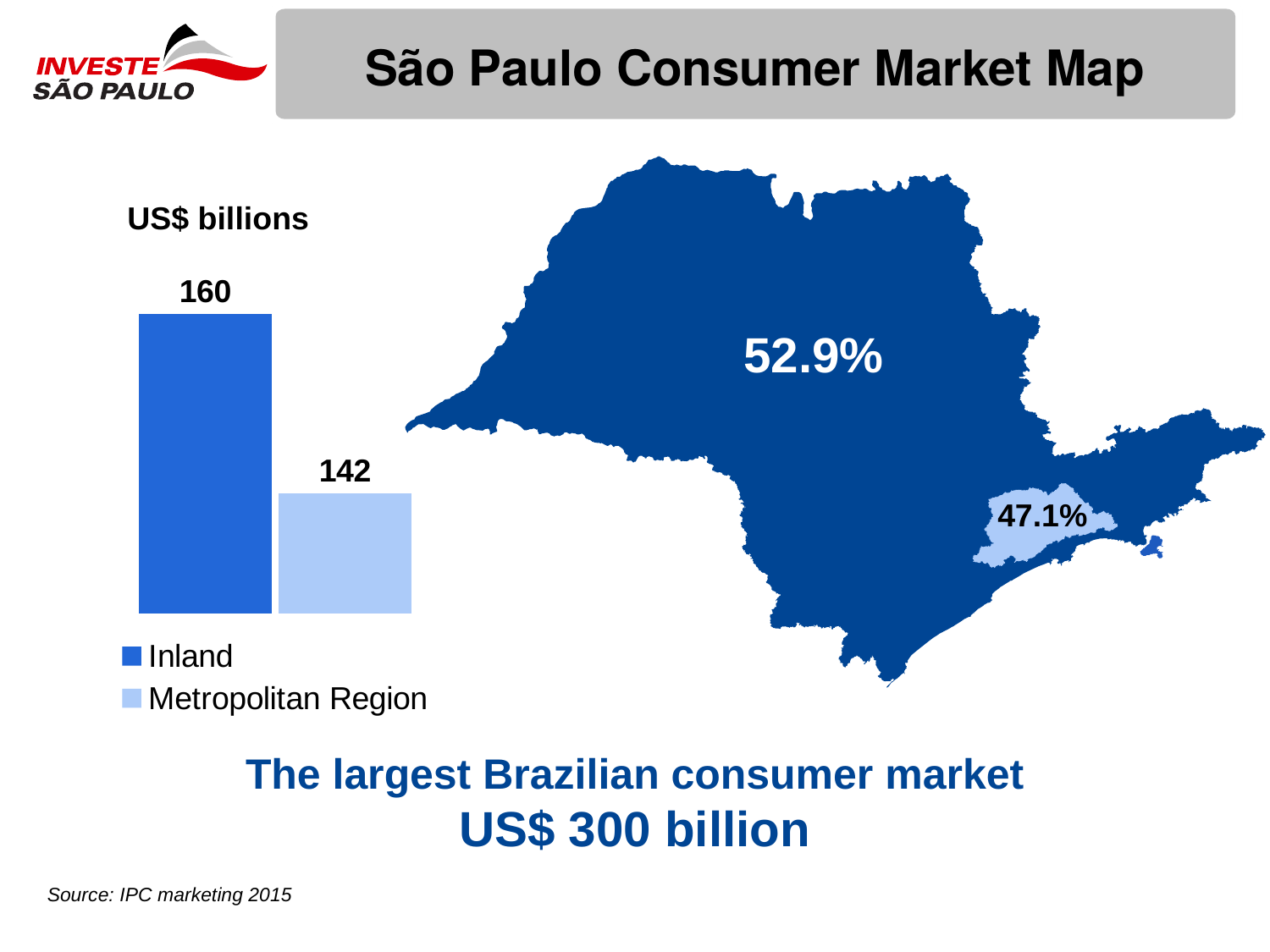

# São Paulo Consumer Market Map

US$ billions

### Chart

| Category | Inland | Metropolitan Region |
|---|---|---|
| Categoria 1 | 160.0 | 142.0 |
52.9%
47.1%
The largest Brazilian consumer market
US$ 300 billion
Source: IPC marketing 2015